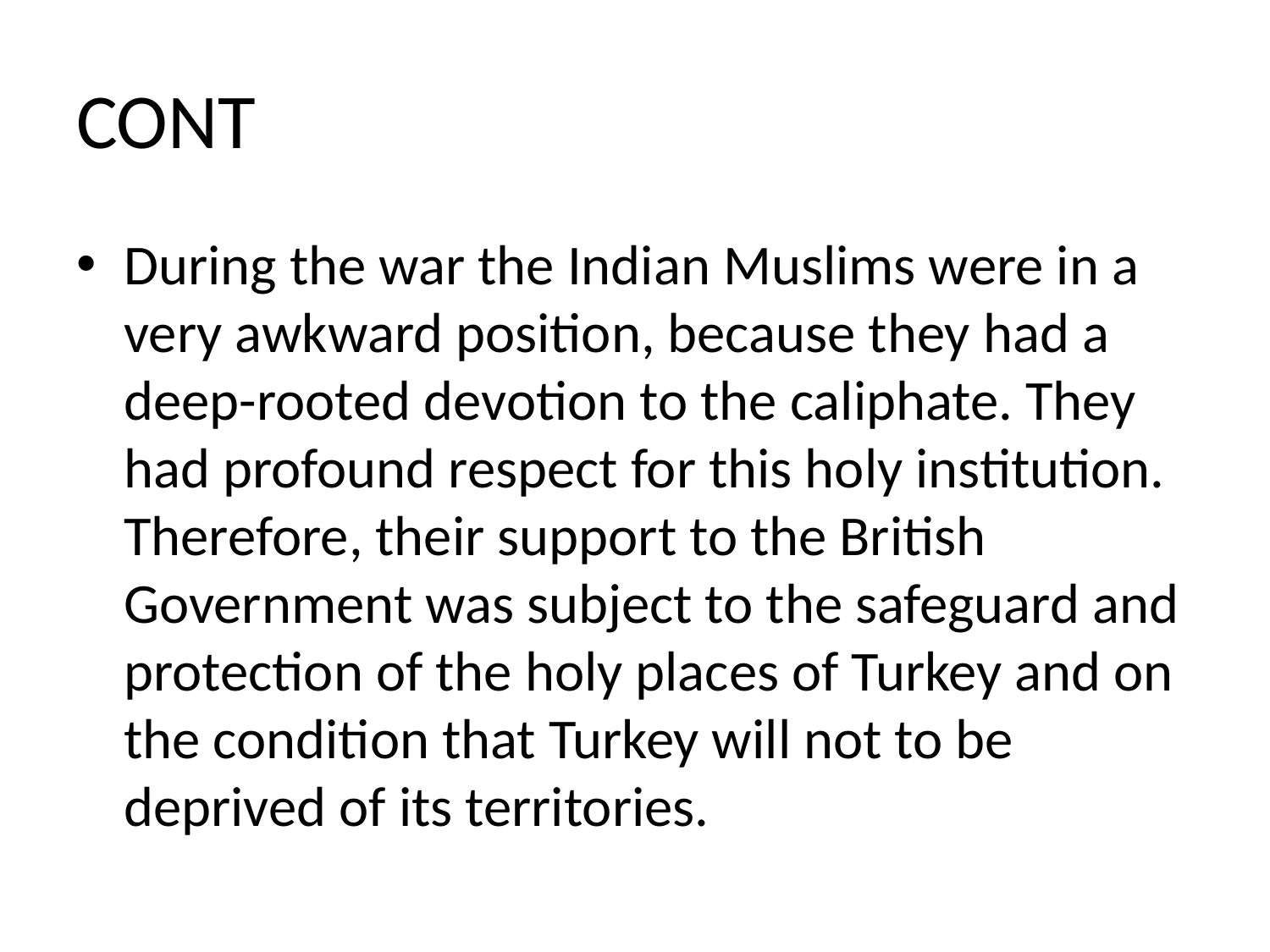

# CONT
During the war the Indian Muslims were in a very awkward position, because they had a deep-rooted devotion to the caliphate. They had profound respect for this holy institution. Therefore, their support to the British Government was subject to the safeguard and protection of the holy places of Turkey and on the condition that Turkey will not to be deprived of its territories.